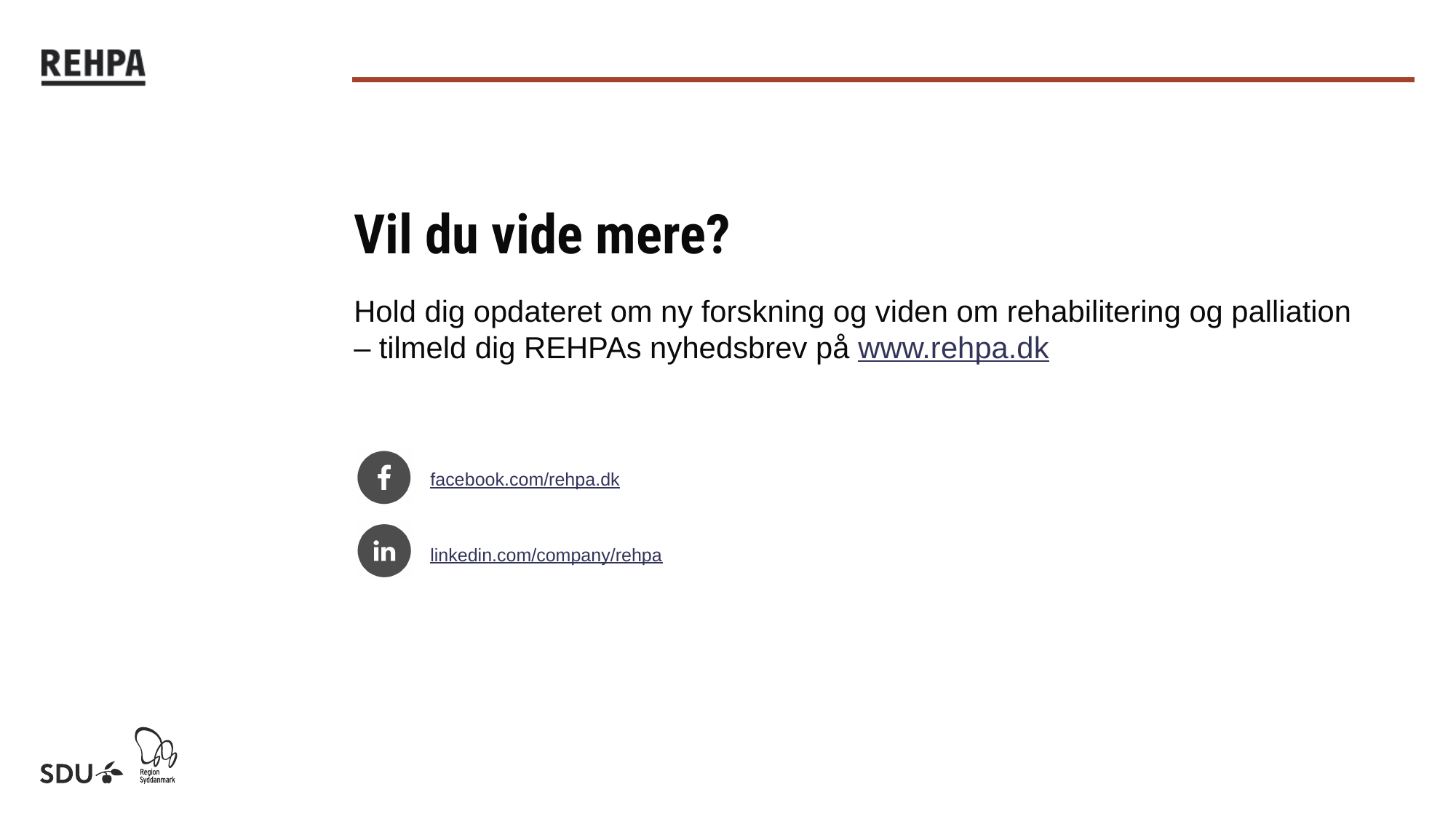

# Vil du vide mere?
Hold dig opdateret om ny forskning og viden om rehabilitering og palliation
– tilmeld dig REHPAs nyhedsbrev på www.rehpa.dk